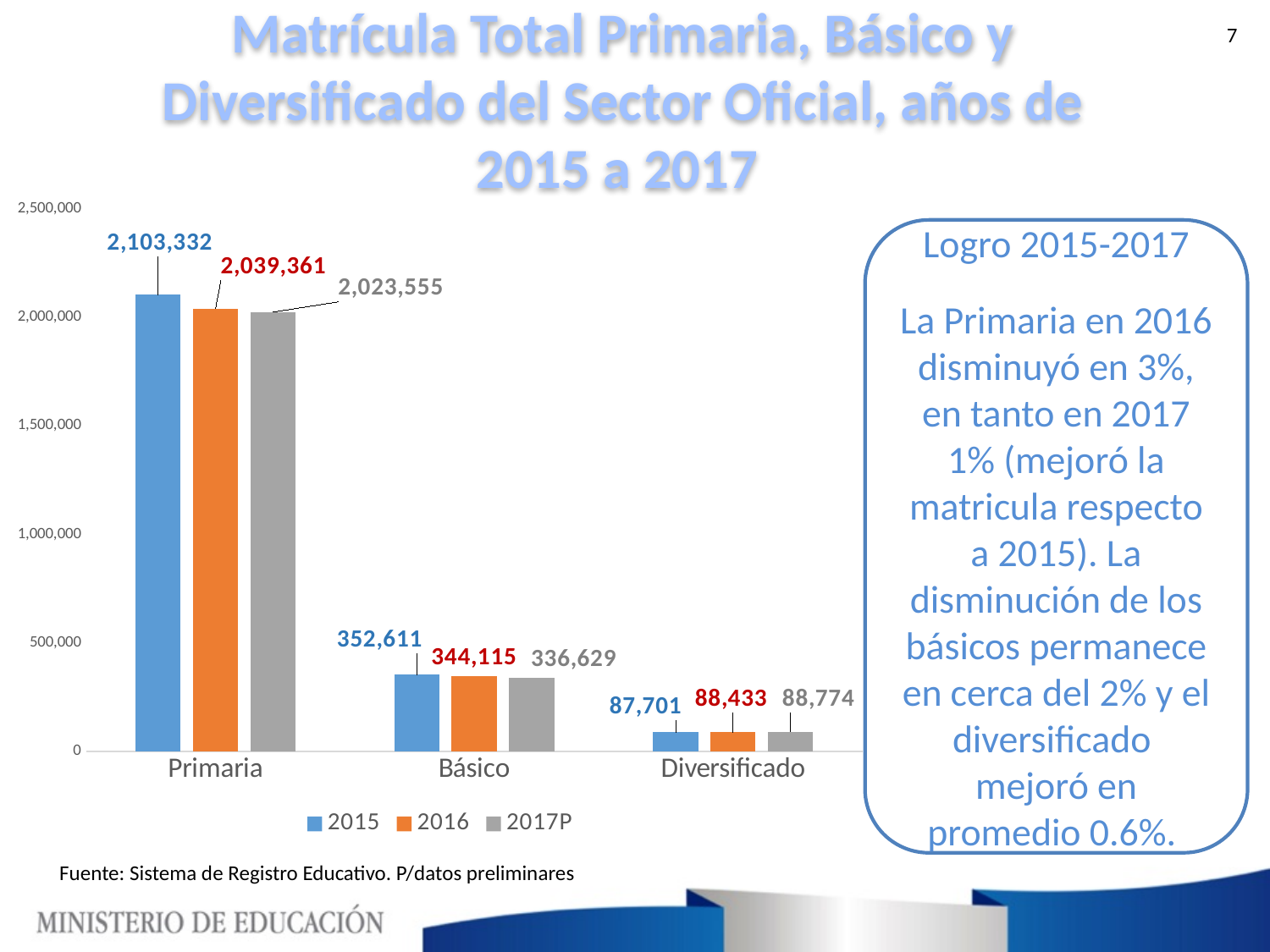

7
Matrícula Total Primaria, Básico y Diversificado del Sector Oficial, años de 2015 a 2017

### Chart

| Category | 2015 | 2016 | 2017P |
|---|---|---|---|
| Primaria | 2103332.0 | 2039361.0 | 2023555.0 |
| Básico | 352611.0 | 344115.0 | 336629.0 |
| Diversificado | 87701.0 | 88433.0 | 88774.0 |
Logro 2015-2017

La Primaria en 2016 disminuyó en 3%, en tanto en 2017 1% (mejoró la matricula respecto a 2015). La disminución de los básicos permanece en cerca del 2% y el diversificado  mejoró en promedio 0.6%.
Fuente: Sistema de Registro Educativo. P/datos preliminares